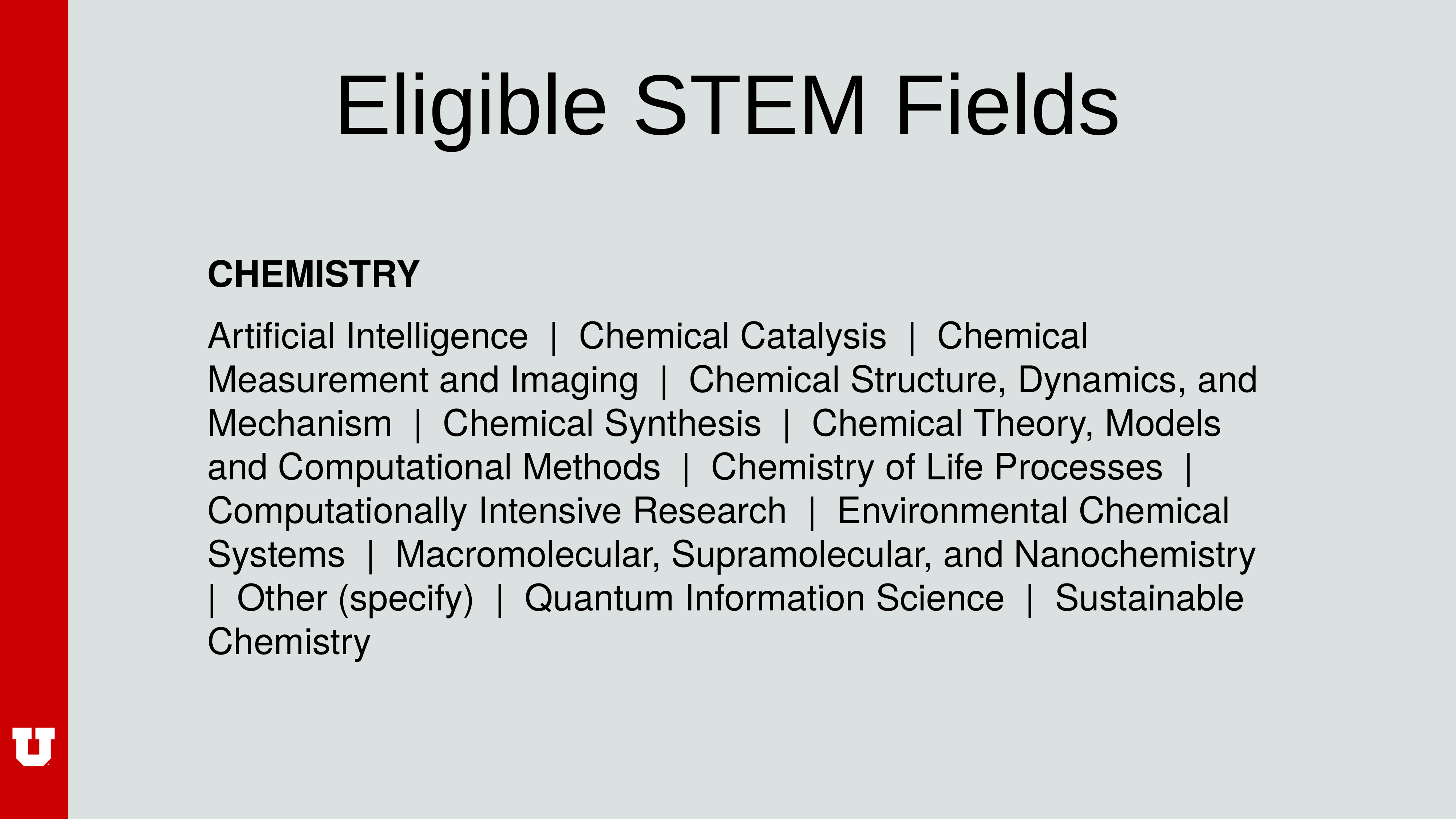

# Eligible STEM Fields
CHEMISTRY
Artificial Intelligence  |  Chemical Catalysis  |  Chemical Measurement and Imaging  |  Chemical Structure, Dynamics, and Mechanism  |  Chemical Synthesis  |  Chemical Theory, Models and Computational Methods  |  Chemistry of Life Processes  |  Computationally Intensive Research  |  Environmental Chemical Systems  |  Macromolecular, Supramolecular, and Nanochemistry  |  Other (specify)  |  Quantum Information Science  |  Sustainable Chemistry